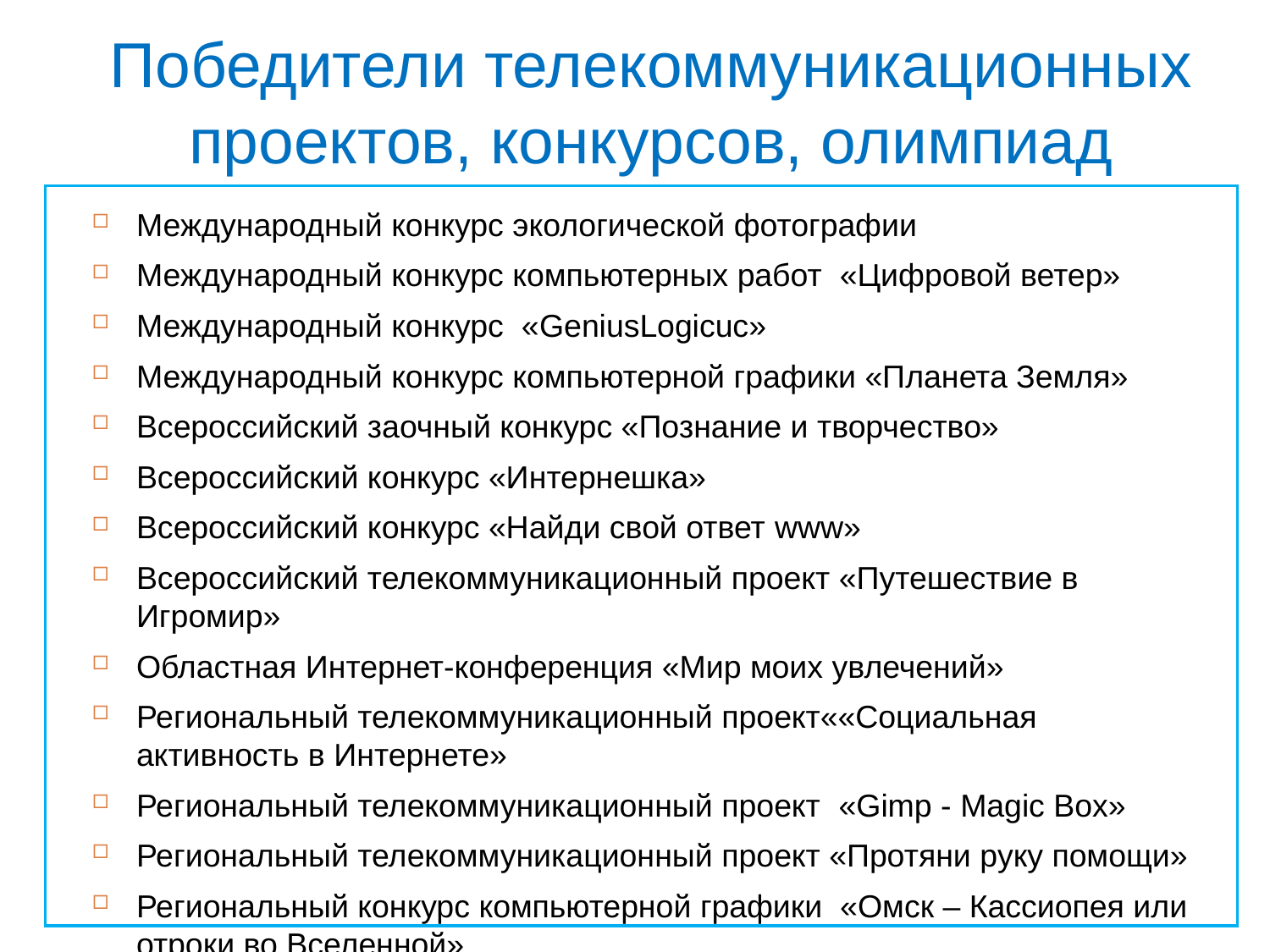

# Победители телекоммуникационных проектов, конкурсов, олимпиад
11

Международный конкурс экологической фотографии
Международный конкурс компьютерных работ  «Цифровой ветер»
Международный конкурс  «GeniusLogicuc»
Международный конкурс компьютерной графики «Планета Земля»
Всероссийский заочный конкурс «Познание и творчество»
Всероссийский конкурс «Интернешка»
Всероссийский конкурс «Найди свой ответ www»
Всероссийский телекоммуникационный проект «Путешествие в Игромир»
Областная Интернет-конференция «Мир моих увлечений»
Региональный телекоммуникационный проект««Социальная активность в Интернете»
Региональный телекоммуникационный проект  «Gimp - Magic Box»
Региональный телекоммуникационный проект «Протяни руку помощи»
Региональный конкурс компьютерной графики  «Омск – Кассиопея или отроки во Вселенной»